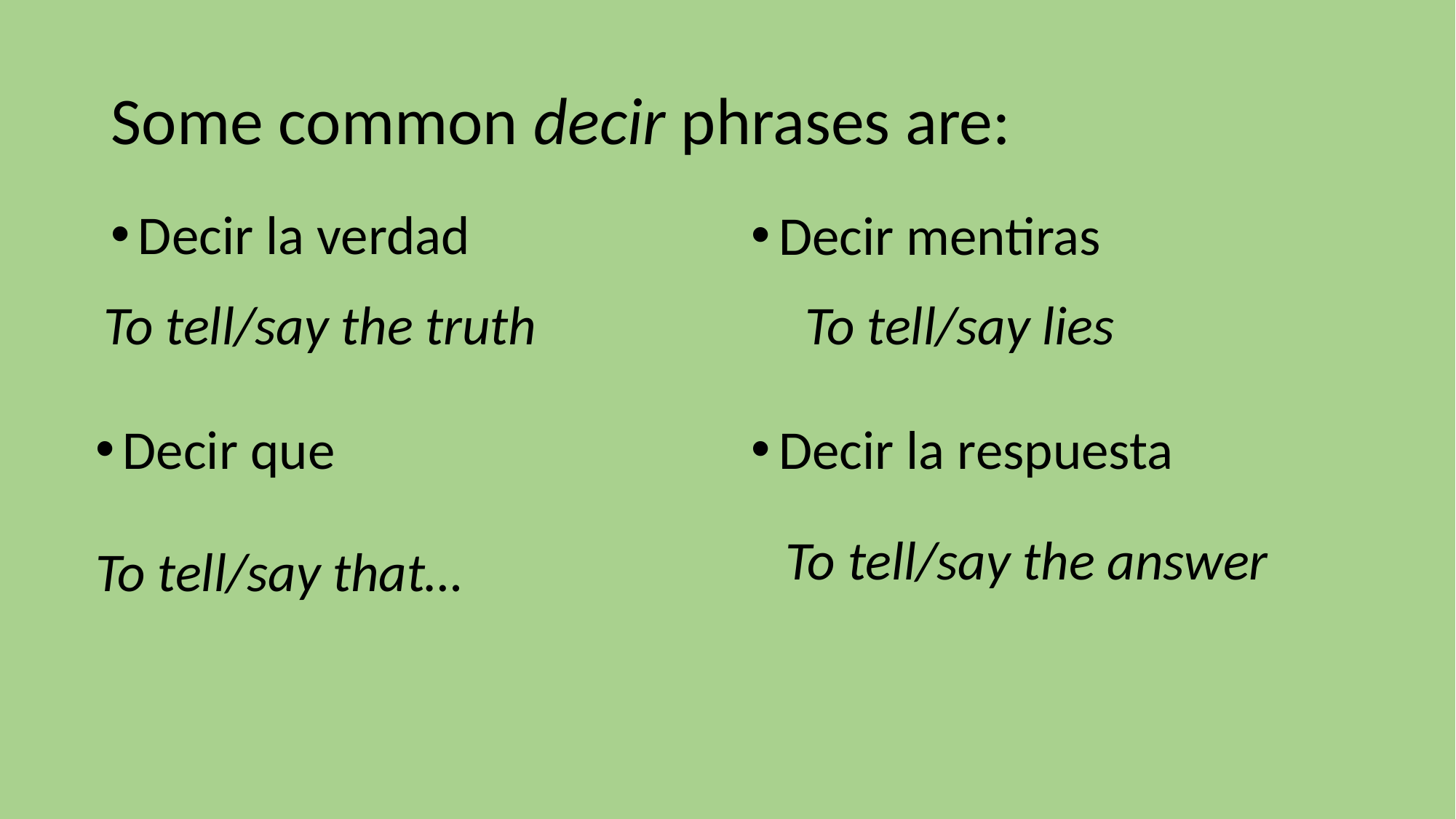

# Some common decir phrases are:
Decir la verdad
Decir mentiras
To tell/say the truth
To tell/say lies
Decir que
Decir la respuesta
To tell/say the answer
To tell/say that…